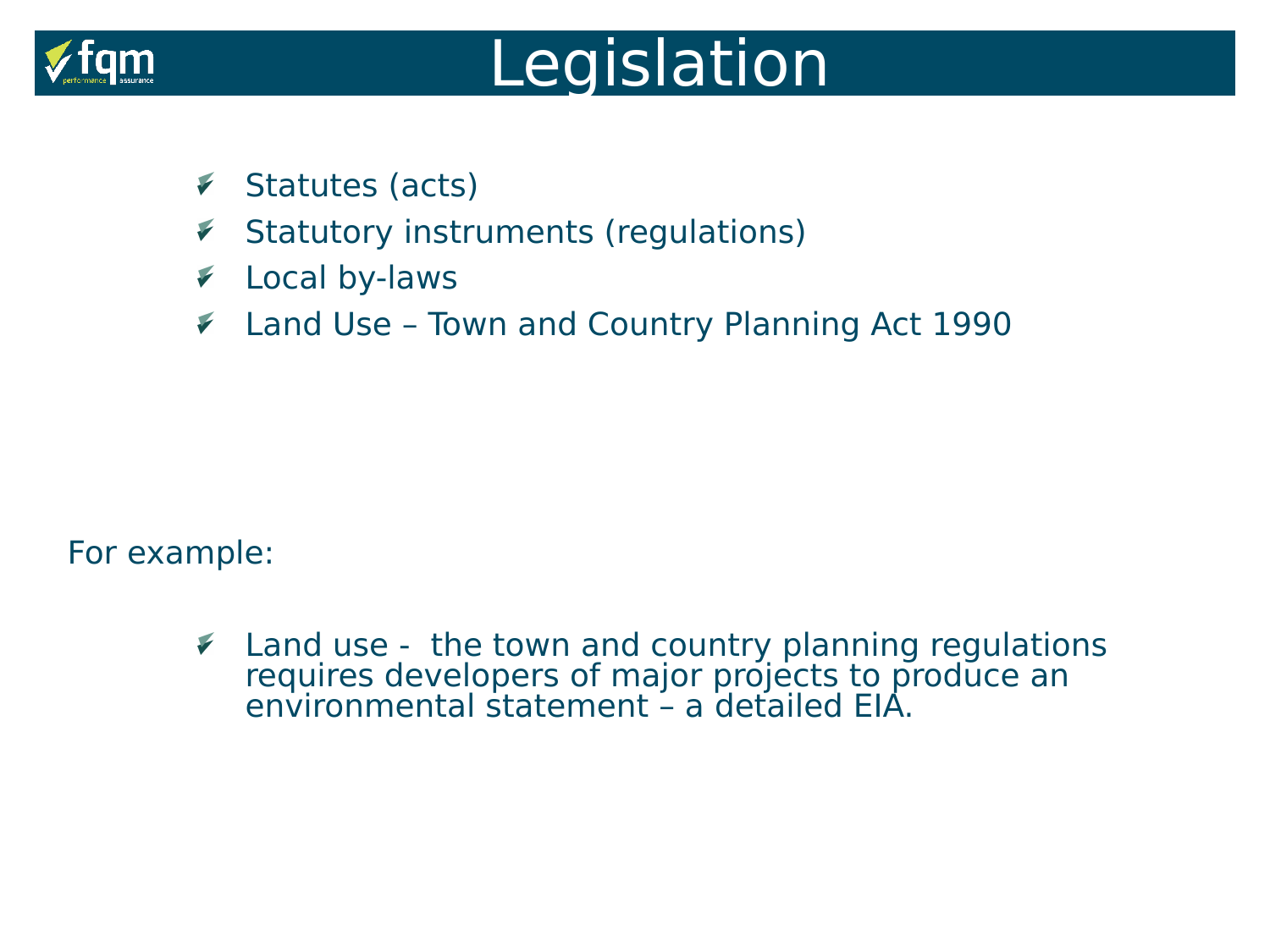

Legislation
Statutes (acts)
Statutory instruments (regulations)
Local by-laws
Land Use – Town and Country Planning Act 1990
For example:
Land use -  the town and country planning regulations requires developers of major projects to produce an environmental statement – a detailed EIA.